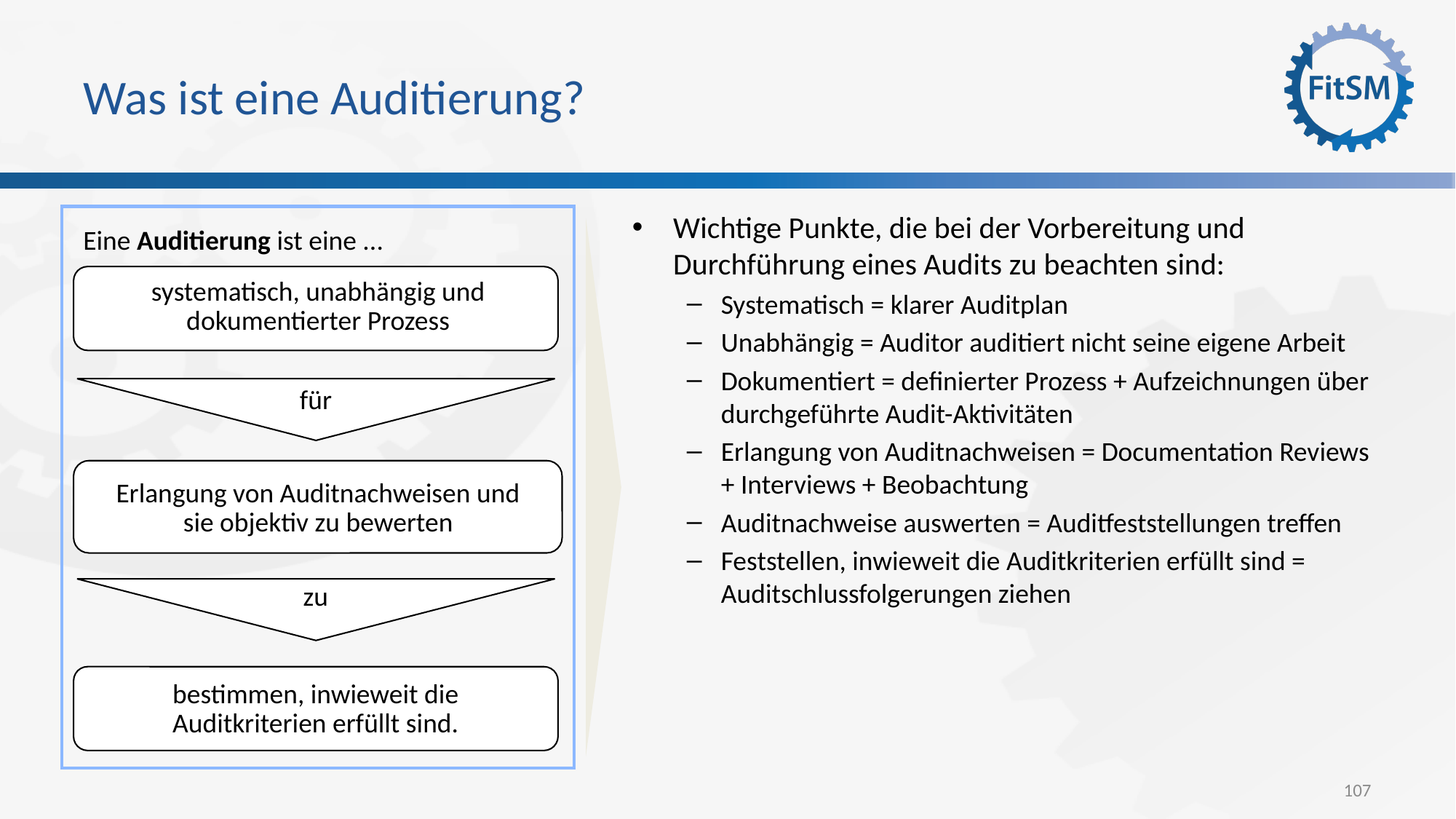

# Was ist eine Auditierung?
Wichtige Punkte, die bei der Vorbereitung und Durchführung eines Audits zu beachten sind:
Systematisch = klarer Auditplan
Unabhängig = Auditor auditiert nicht seine eigene Arbeit
Dokumentiert = definierter Prozess + Aufzeichnungen über durchgeführte Audit-Aktivitäten
Erlangung von Auditnachweisen = Documentation Reviews + Interviews + Beobachtung
Auditnachweise auswerten = Auditfeststellungen treffen
Feststellen, inwieweit die Auditkriterien erfüllt sind = Auditschlussfolgerungen ziehen

Eine Auditierung ist eine ...
systematisch, unabhängig und
dokumentierter Prozess

für

Erlangung von Auditnachweisen und
sie objektiv zu bewerten

zu

bestimmen, inwieweit die
Auditkriterien erfüllt sind.
107